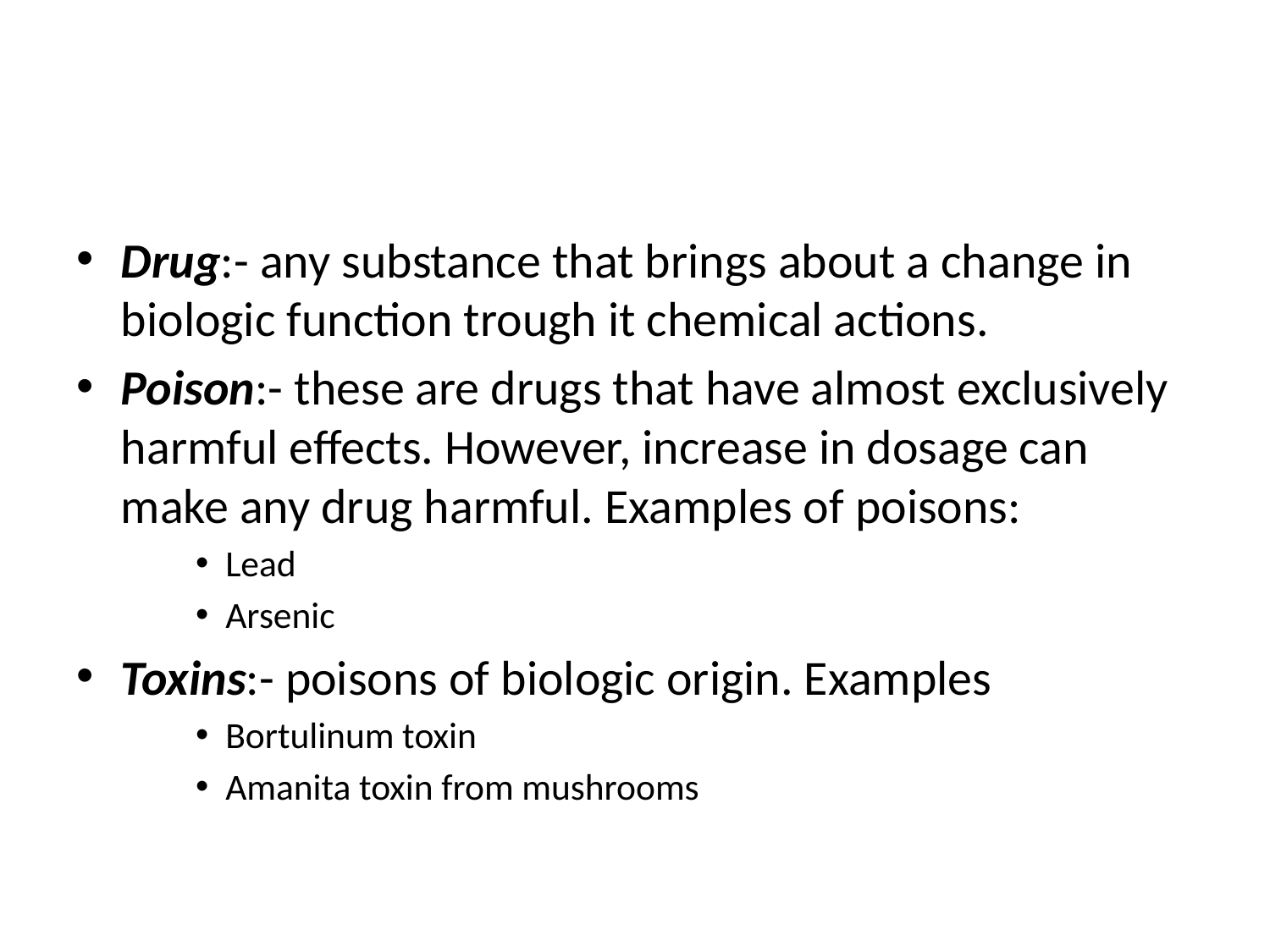

#
Drug:- any substance that brings about a change in biologic function trough it chemical actions.
Poison:- these are drugs that have almost exclusively harmful effects. However, increase in dosage can make any drug harmful. Examples of poisons:
Lead
Arsenic
Toxins:- poisons of biologic origin. Examples
Bortulinum toxin
Amanita toxin from mushrooms